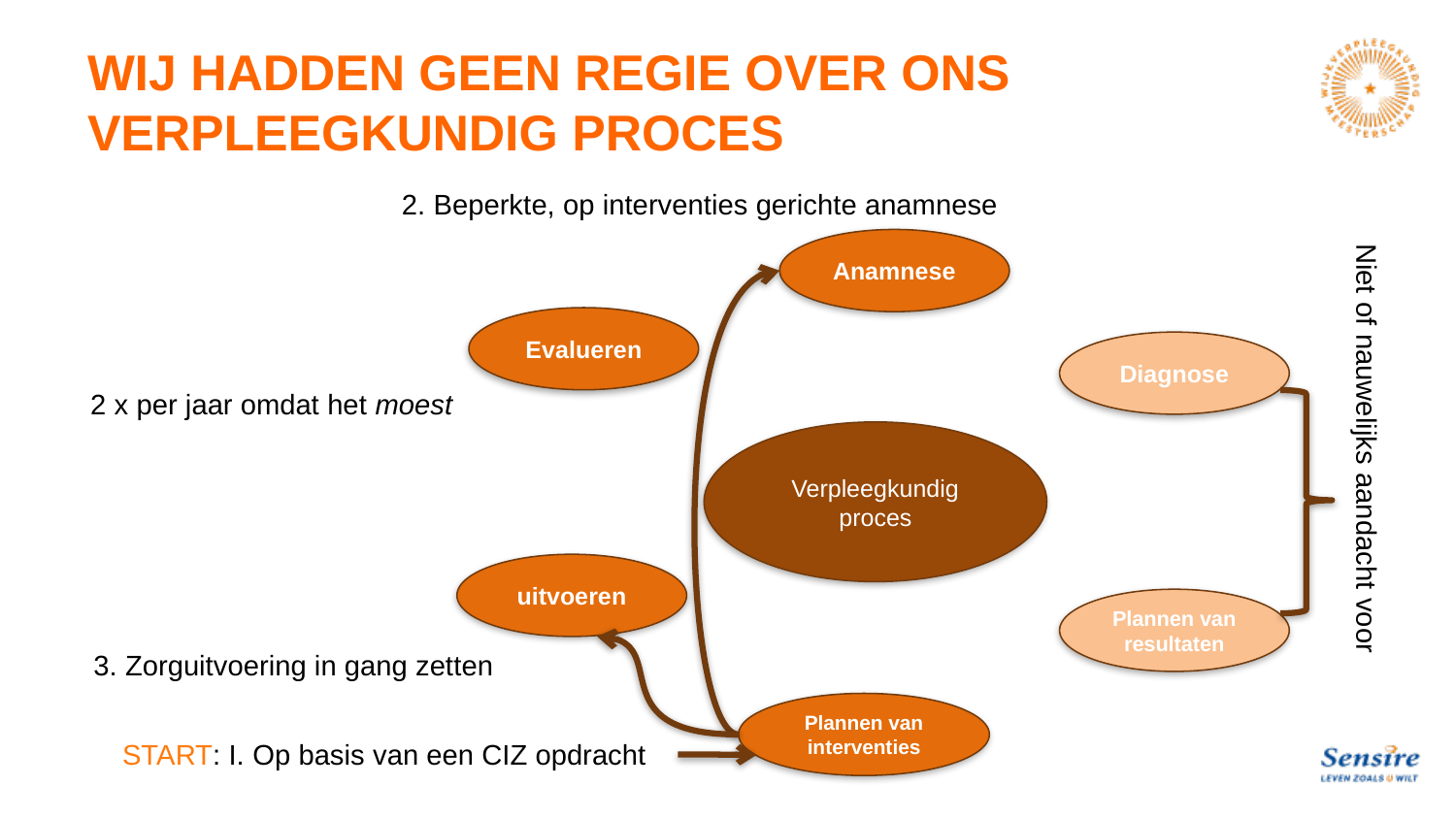

# WIJ HADDEN GEEN REGIE OVER ONS VERPLEEGKUNDIG PROCES
2. Beperkte, op interventies gerichte anamnese
Anamnese
Evalueren
Diagnose
2 x per jaar omdat het moest

Verpleegkundig
proces
Niet of nauwelijks aandacht voor
uitvoeren
Plannen van resultaten
3. Zorguitvoering in gang zetten
Plannen van interventies
 START: I. Op basis van een CIZ opdracht